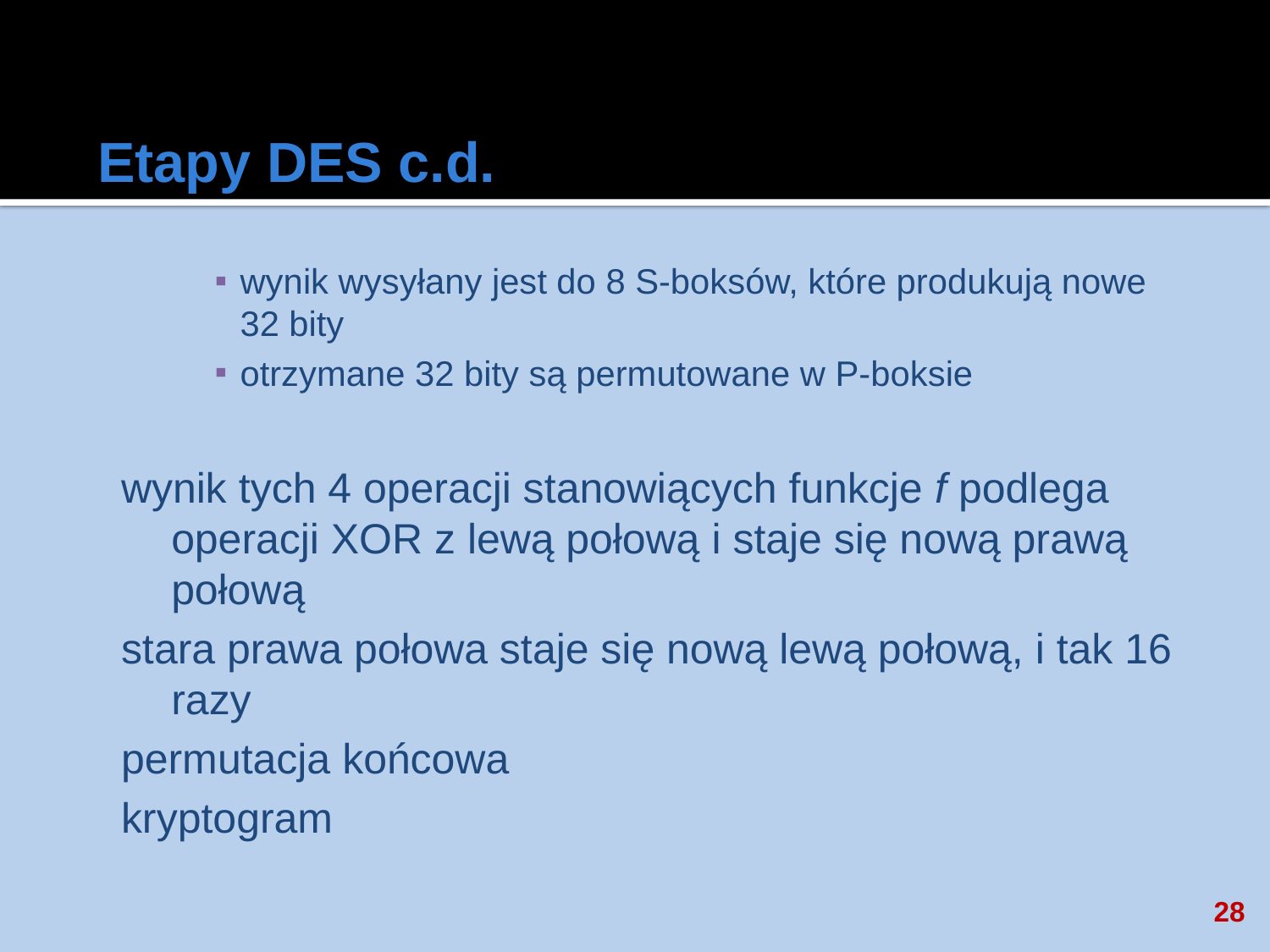

# Etapy DES c.d.
wynik wysyłany jest do 8 S-boksów, które produkują nowe 32 bity
otrzymane 32 bity są permutowane w P-boksie

wynik tych 4 operacji stanowiących funkcje f podlega operacji XOR z lewą połową i staje się nową prawą połową
stara prawa połowa staje się nową lewą połową, i tak 16 razy
permutacja końcowa
kryptogram